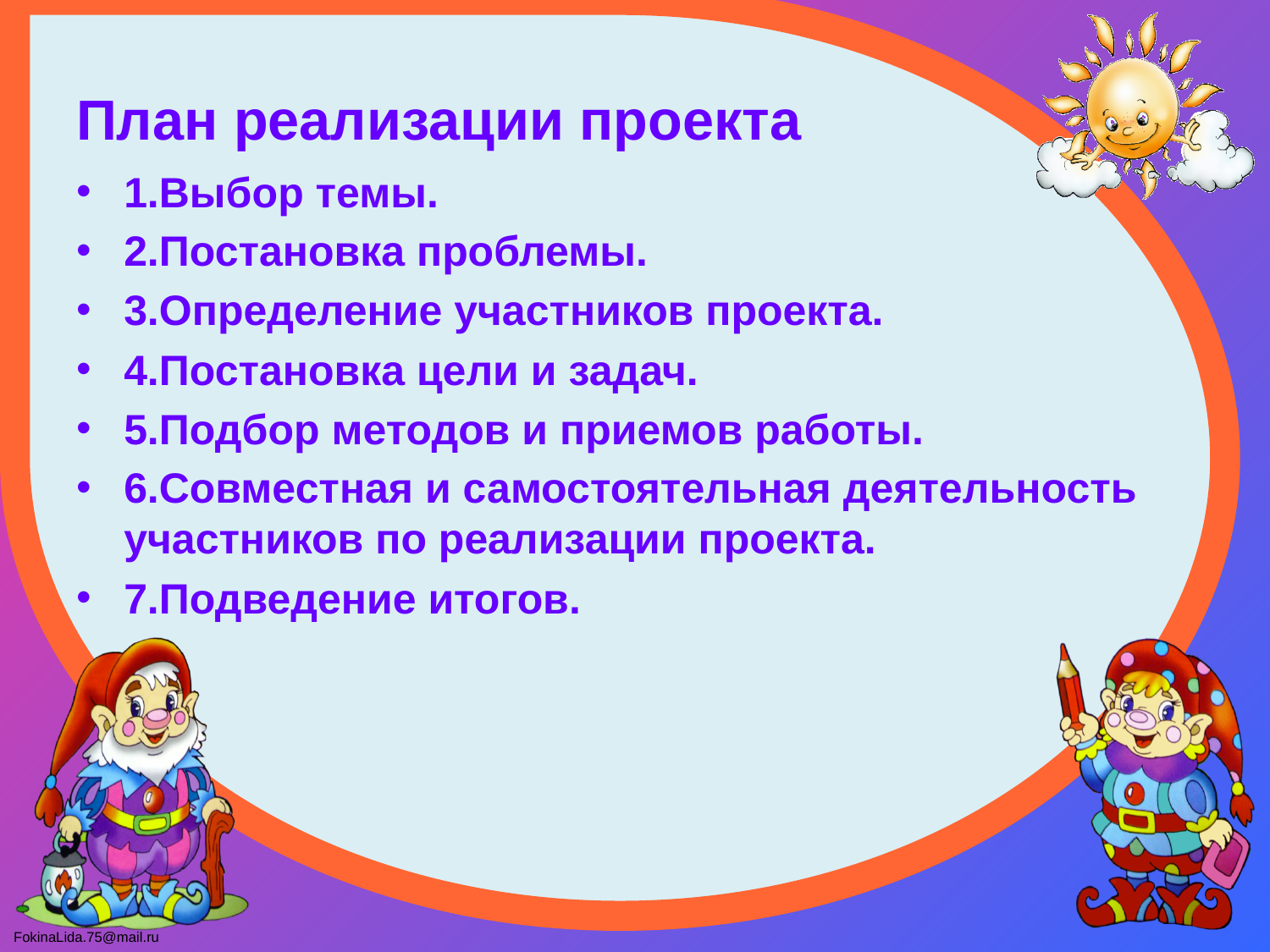

# План реализации проекта
1.Выбор темы.
2.Постановка проблемы.
3.Определение участников проекта.
4.Постановка цели и задач.
5.Подбор методов и приемов работы.
6.Совместная и самостоятельная деятельность участников по реализации проекта.
7.Подведение итогов.